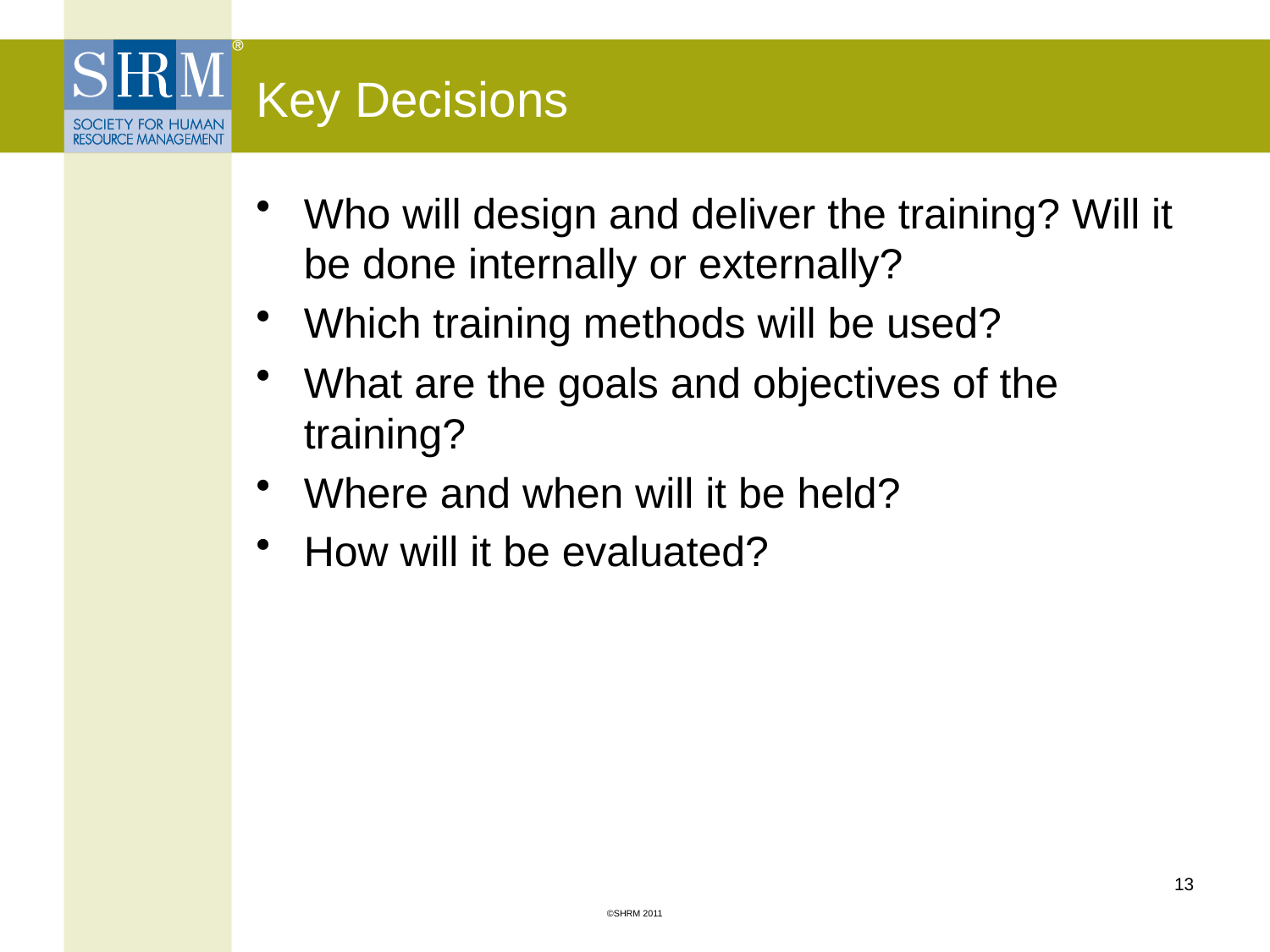

# Key Decisions
Who will design and deliver the training? Will it be done internally or externally?
Which training methods will be used?
What are the goals and objectives of the training?
Where and when will it be held?
How will it be evaluated?
13
©SHRM 2011